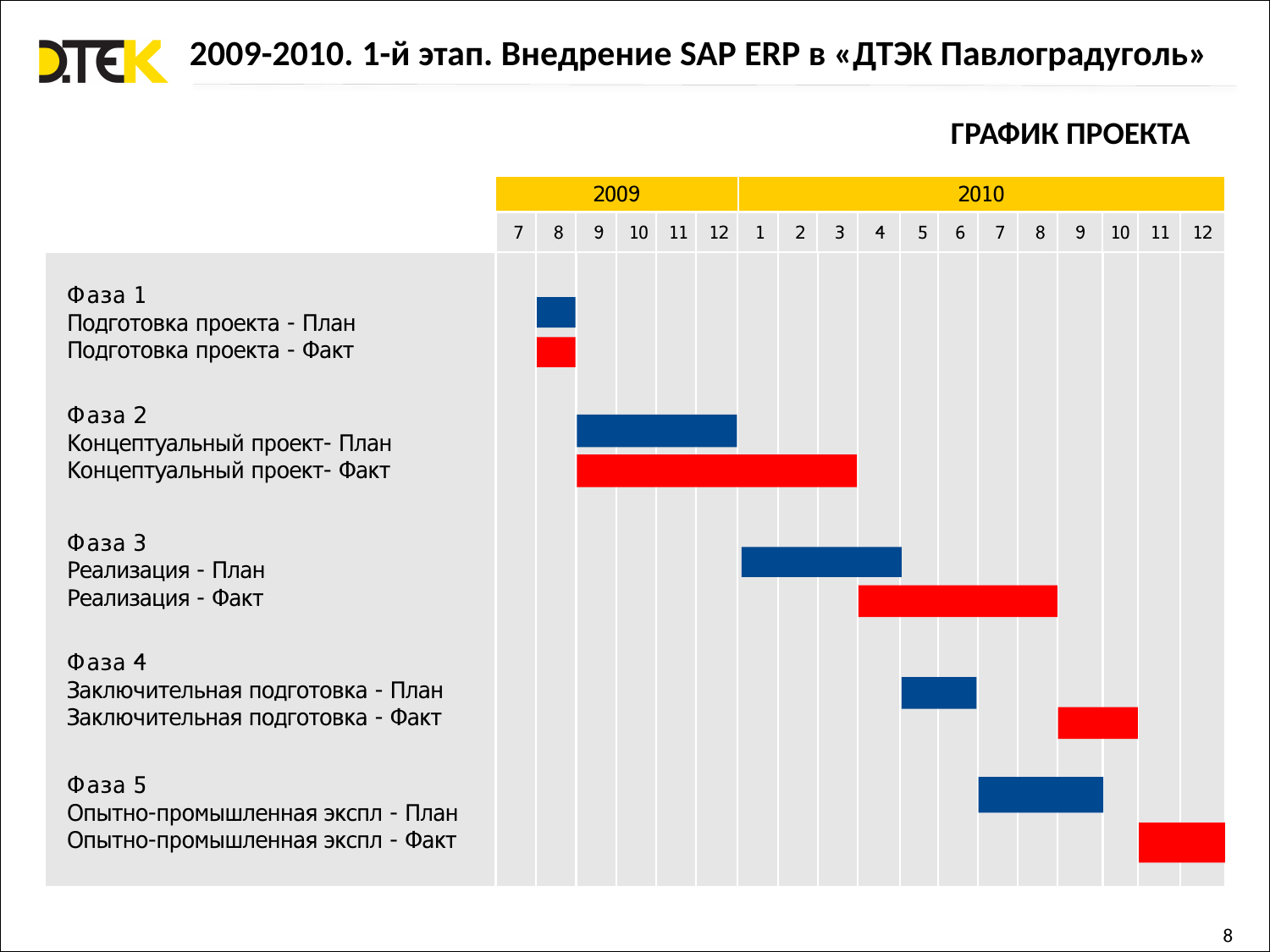

2009-2010. 1-й этап. Внедрение SAP ERP в «ДТЭК Павлоградуголь»
ГРАФИК ПРОЕКТА
2009
2010
7
8
9
10
11
12
1
2
3
4
5
6
7
8
9
10
11
12

Фаза 1
Подготовка проекта - План
Подготовка проекта - Факт

Фаза 2
Концептуальный проект- План
Концептуальный проект- Факт

Фаза 3
Реализация - План
Реализация - Факт

Фаза 4
Заключительная подготовка - План
Заключительная подготовка - Факт

Фаза 5
Опытно-промышленная экспл - План
Опытно-промышленная экспл - Факт

8